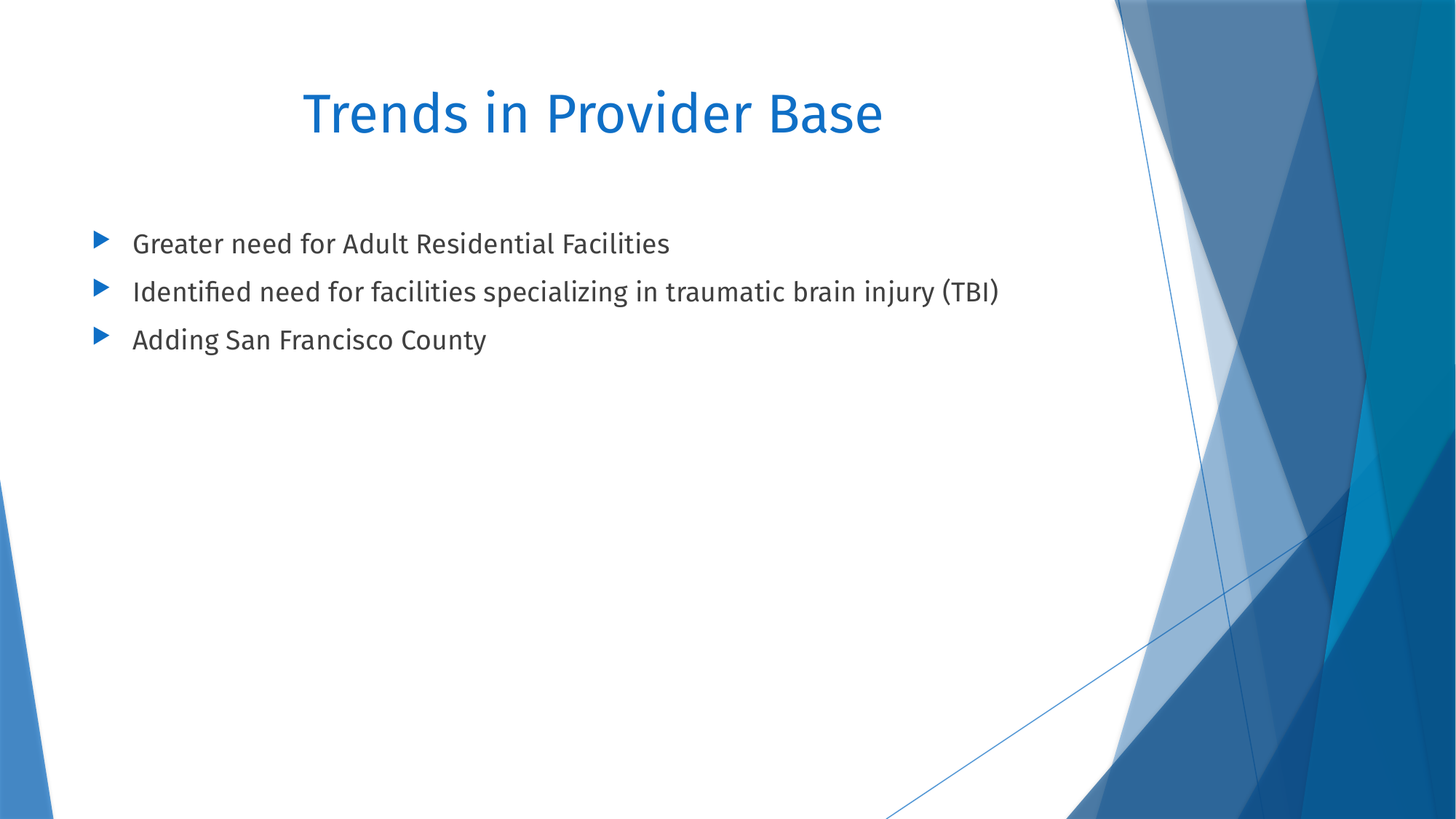

# Trends in Provider Base
Greater need for Adult Residential Facilities
Identified need for facilities specializing in traumatic brain injury (TBI)
Adding San Francisco County